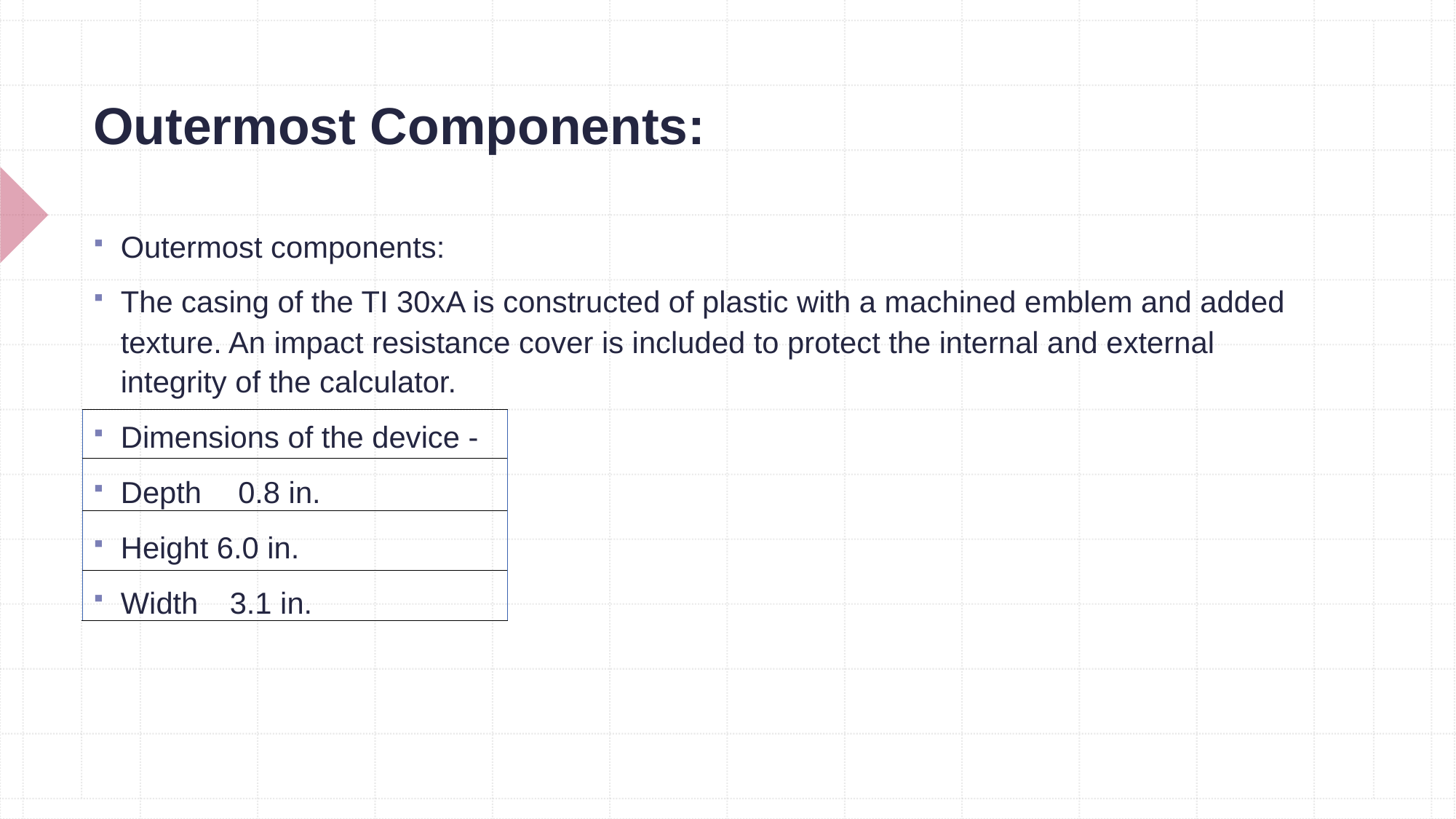

# Outermost Components:
Outermost components:
The casing of the TI 30xA is constructed of plastic with a machined emblem and added texture. An impact resistance cover is included to protect the internal and external integrity of the calculator.
Dimensions of the device -
Depth	 0.8 in.
Height 6.0 in.
Width	3.1 in.